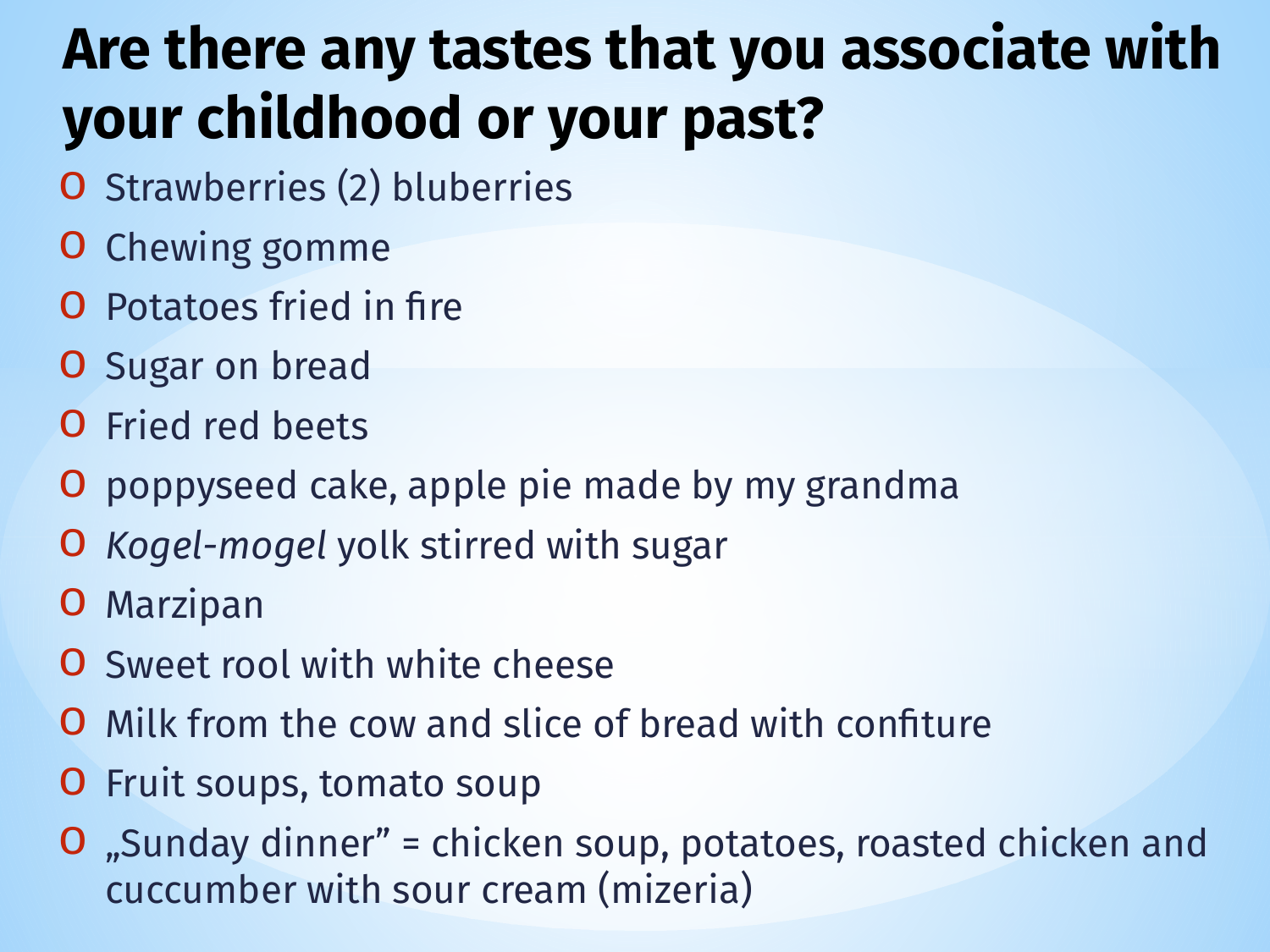

# Are there any tastes that you associate with your childhood or your past?
Strawberries (2) bluberries
Chewing gomme
Potatoes fried in fire
Sugar on bread
Fried red beets
poppyseed cake, apple pie made by my grandma
Kogel-mogel yolk stirred with sugar
Marzipan
Sweet rool with white cheese
Milk from the cow and slice of bread with confiture
Fruit soups, tomato soup
„Sunday dinner” = chicken soup, potatoes, roasted chicken and cuccumber with sour cream (mizeria)